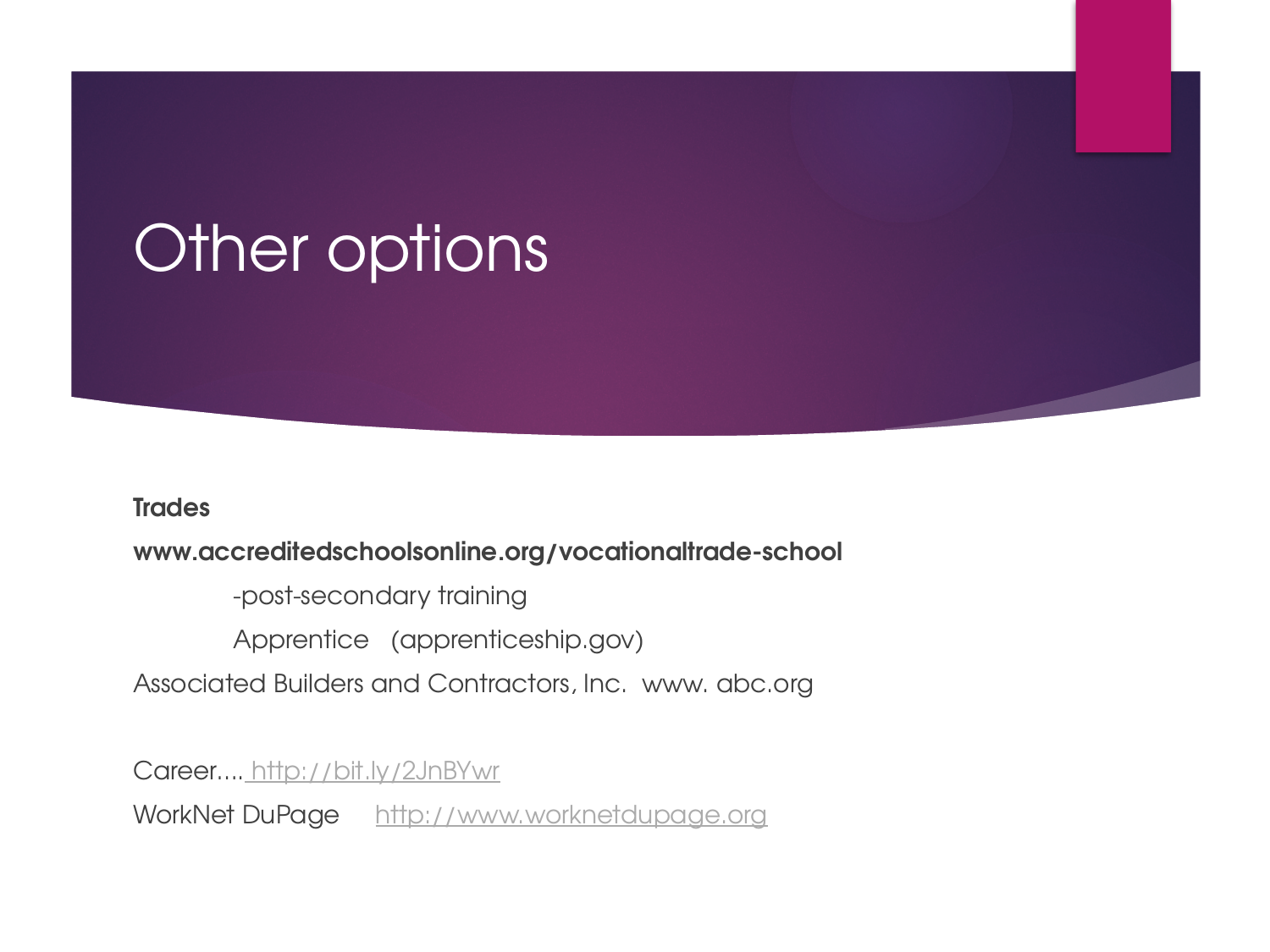

# Other options
Trades
www.accreditedschoolsonline.org/vocationaltrade-school
	-post-secondary training
	Apprentice   (apprenticeship.gov)
Associated Builders and Contractors, Inc.  www. abc.org

Career…. http://bit.ly/2JnBYwr
WorkNet DuPage     http://www.worknetdupage.org